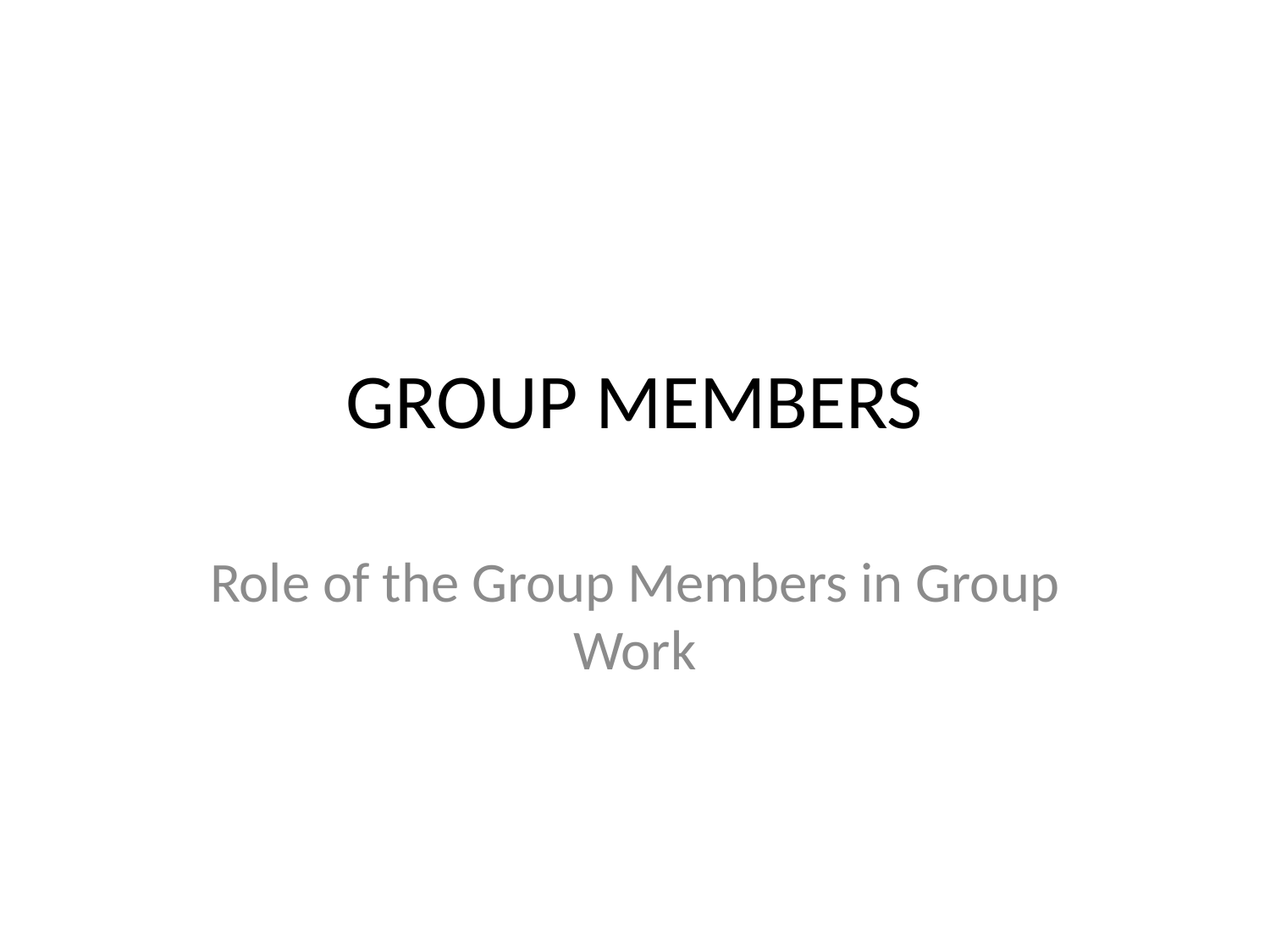

# GROUP MEMBERS
Role of the Group Members in Group Work